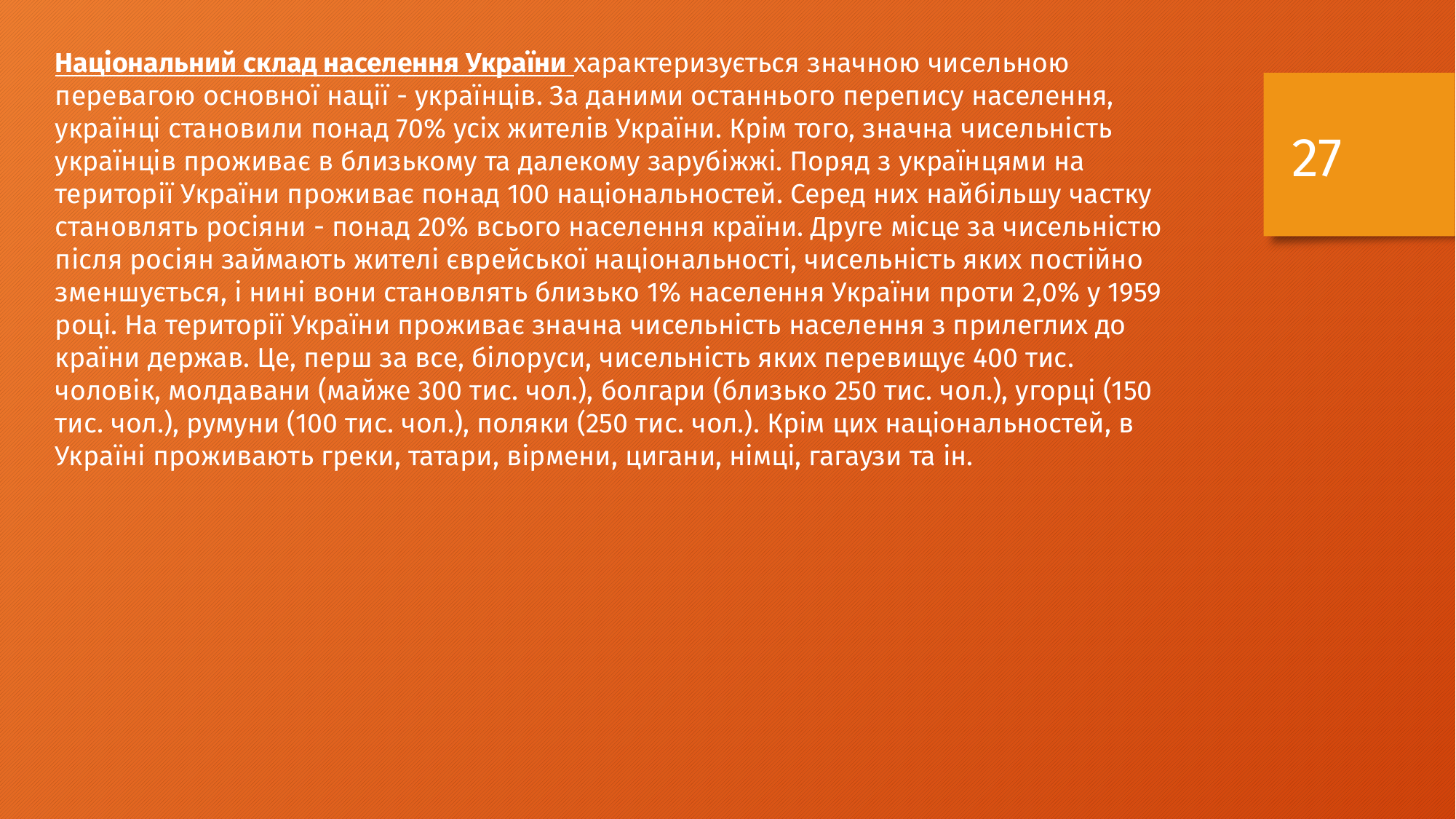

Національний склад населення України характеризується значною чисельною перевагою основної нації - українців. За даними останнього перепису населення, українці становили понад 70% усіх жителів України. Крім того, значна чисельність українців проживає в близькому та далекому зарубіжжі. Поряд з українцями на території України проживає понад 100 національностей. Серед них найбільшу частку становлять росіяни - понад 20% всього населення країни. Друге місце за чисельністю після росіян займають жителі єврейської національності, чисельність яких постійно зменшується, і нині вони становлять близько 1% населення України проти 2,0% у 1959 році. На території України проживає значна чисельність населення з прилеглих до країни держав. Це, перш за все, білоруси, чисельність яких перевищує 400 тис. чоловік, молдавани (майже 300 тис. чол.), болгари (близько 250 тис. чол.), угорці (150 тис. чол.), румуни (100 тис. чол.), поляки (250 тис. чол.). Крім цих національностей, в Україні проживають греки, татари, вірмени, цигани, німці, гагаузи та ін.
27